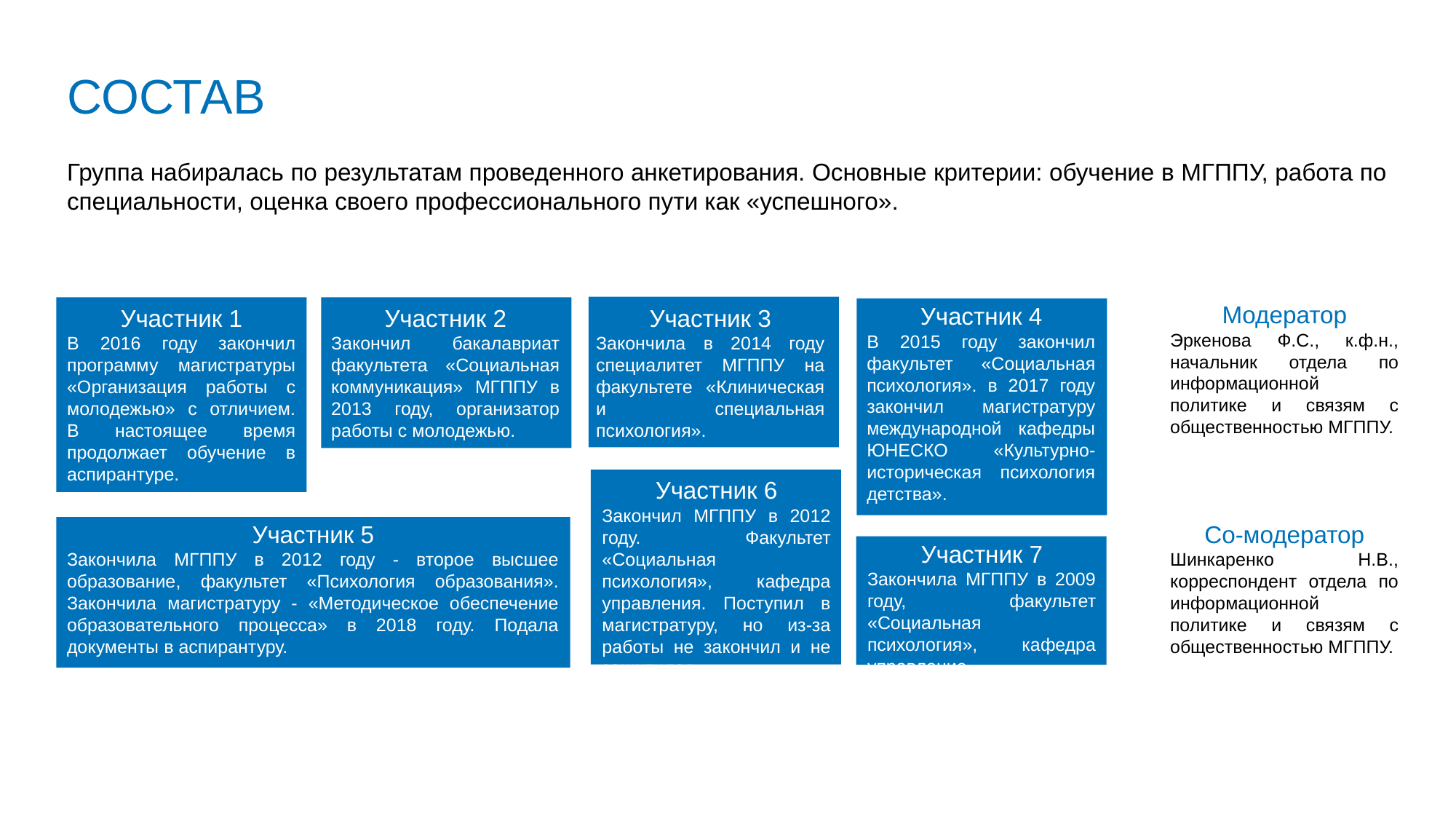

СОСТАВ
Группа набиралась по результатам проведенного анкетирования. Основные критерии: обучение в МГППУ, работа по специальности, оценка своего профессионального пути как «успешного».
Модератор
Эркенова Ф.С., к.ф.н., начальник отдела по информационной политике и связям с общественностью МГППУ.
Участник 4
В 2015 году закончил факультет «Социальная психология». в 2017 году закончил магистратуру международной кафедры ЮНЕСКО «Культурно-историческая психология детства».

Участник 1
В 2016 году закончил программу магистратуры «Организация работы с молодежью» с отличием. В настоящее время продолжает обучение в аспирантуре.

Участник 2
Закончил бакалавриат факультета «Социальная коммуникация» МГППУ в 2013 году, организатор работы с молодежью.
Участник 3
Закончила в 2014 году специалитет МГППУ на факультете «Клиническая и специальная психология».

Участник 6
Закончил МГППУ в 2012 году. Факультет «Социальная психология», кафедра управления. Поступил в магистратуру, но из-за работы не закончил и не защитился.
Участник 5
Закончила МГППУ в 2012 году - второе высшее образование, факультет «Психология образования». Закончила магистратуру - «Методическое обеспечение образовательного процесса» в 2018 году. Подала документы в аспирантуру.
Со-модератор
Шинкаренко Н.В., корреспондент отдела по информационной политике и связям с общественностью МГППУ.

Участник 7
Закончила МГППУ в 2009 году, факультет «Социальная психология», кафедра управление.